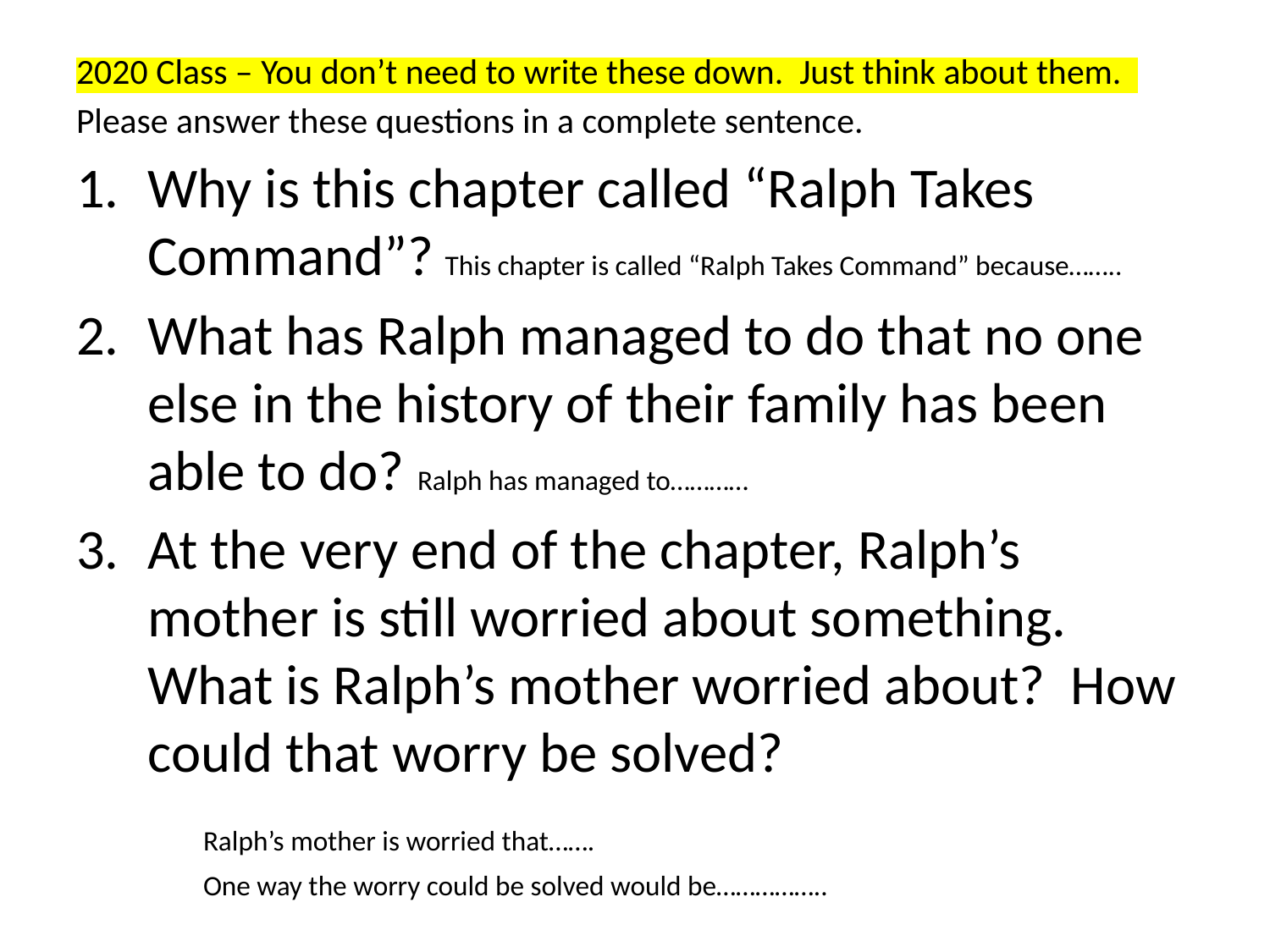

2020 Class – You don’t need to write these down.  Just think about them.
Please answer these questions in a complete sentence.
Why is this chapter called “Ralph Takes Command”?  This chapter is called “Ralph Takes Command” because……..
What has Ralph managed to do that no one else in the history of their family has been able to do? Ralph has managed to…………
At the very end of the chapter, Ralph’s mother is still worried about something.  What is Ralph’s mother worried about?  How could that worry be solved?
	Ralph’s mother is worried that…….
	One way the worry could be solved would be……………..